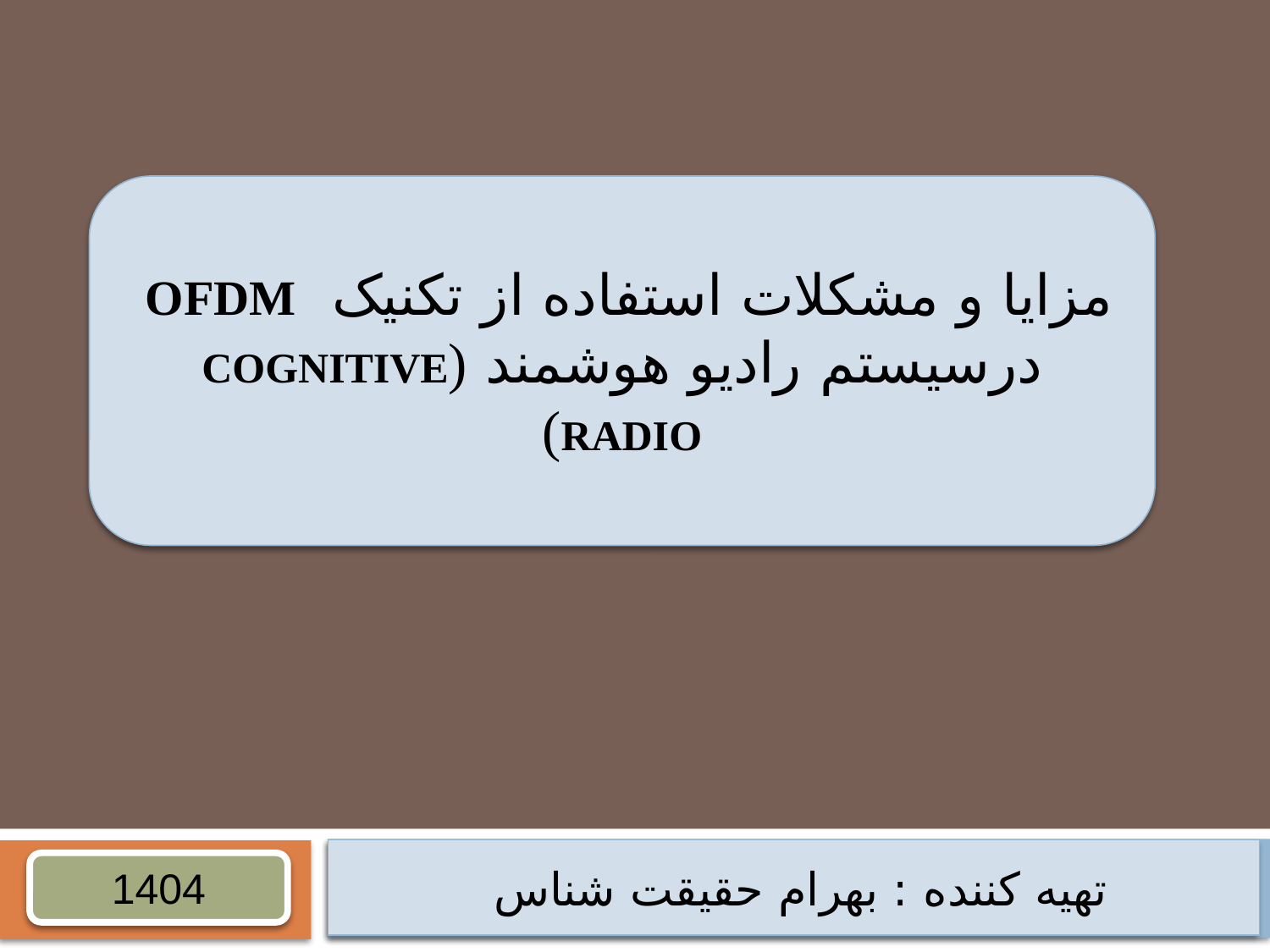

مزایا و مشکلات استفاده از تکنیک  OFDM
درسیستم رادیو هوشمند (COGNITIVE RADIO)
#
تهیه کننده : بهرام حقیقت شناس
1404